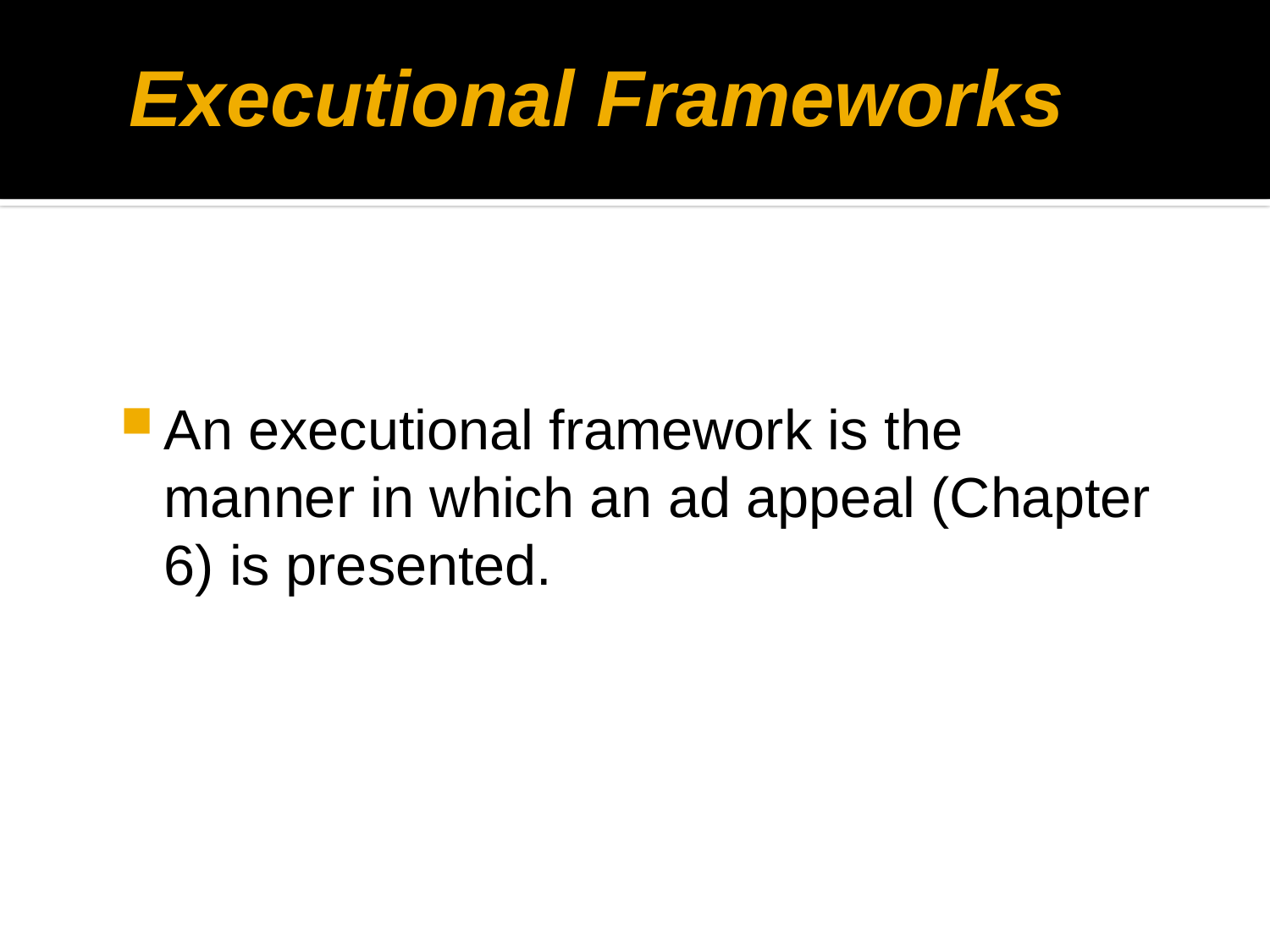

# Executional Frameworks
An executional framework is the manner in which an ad appeal (Chapter 6) is presented.